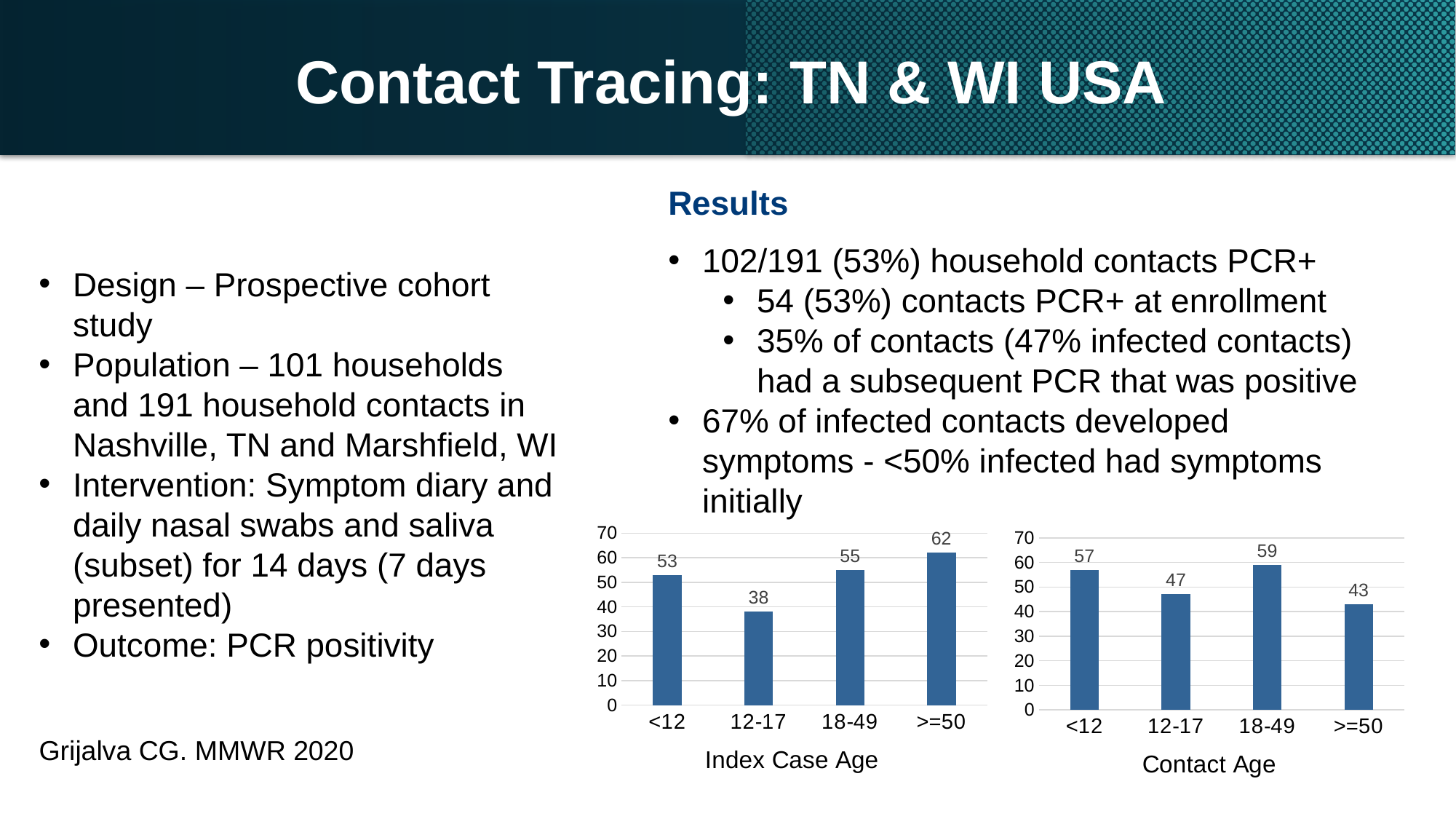

# Contact Tracing: TN & WI USA
Results
102/191 (53%) household contacts PCR+
54 (53%) contacts PCR+ at enrollment
35% of contacts (47% infected contacts) had a subsequent PCR that was positive
67% of infected contacts developed symptoms - <50% infected had symptoms initially
Design – Prospective cohort study
Population – 101 households and 191 household contacts in Nashville, TN and Marshfield, WI
Intervention: Symptom diary and daily nasal swabs and saliva (subset) for 14 days (7 days presented)
Outcome: PCR positivity

### Chart

| Category | Index Case |
|---|---|
| <12 | 53.0 |
| 12-17 | 38.0 |
| 18-49 | 55.0 |
| >=50 | 62.0 |

### Chart

| Category | Column1 |
|---|---|
| <12 | 57.0 |
| 12-17 | 47.0 |
| 18-49 | 59.0 |
| >=50 | 43.0 |
Grijalva CG. MMWR 2020